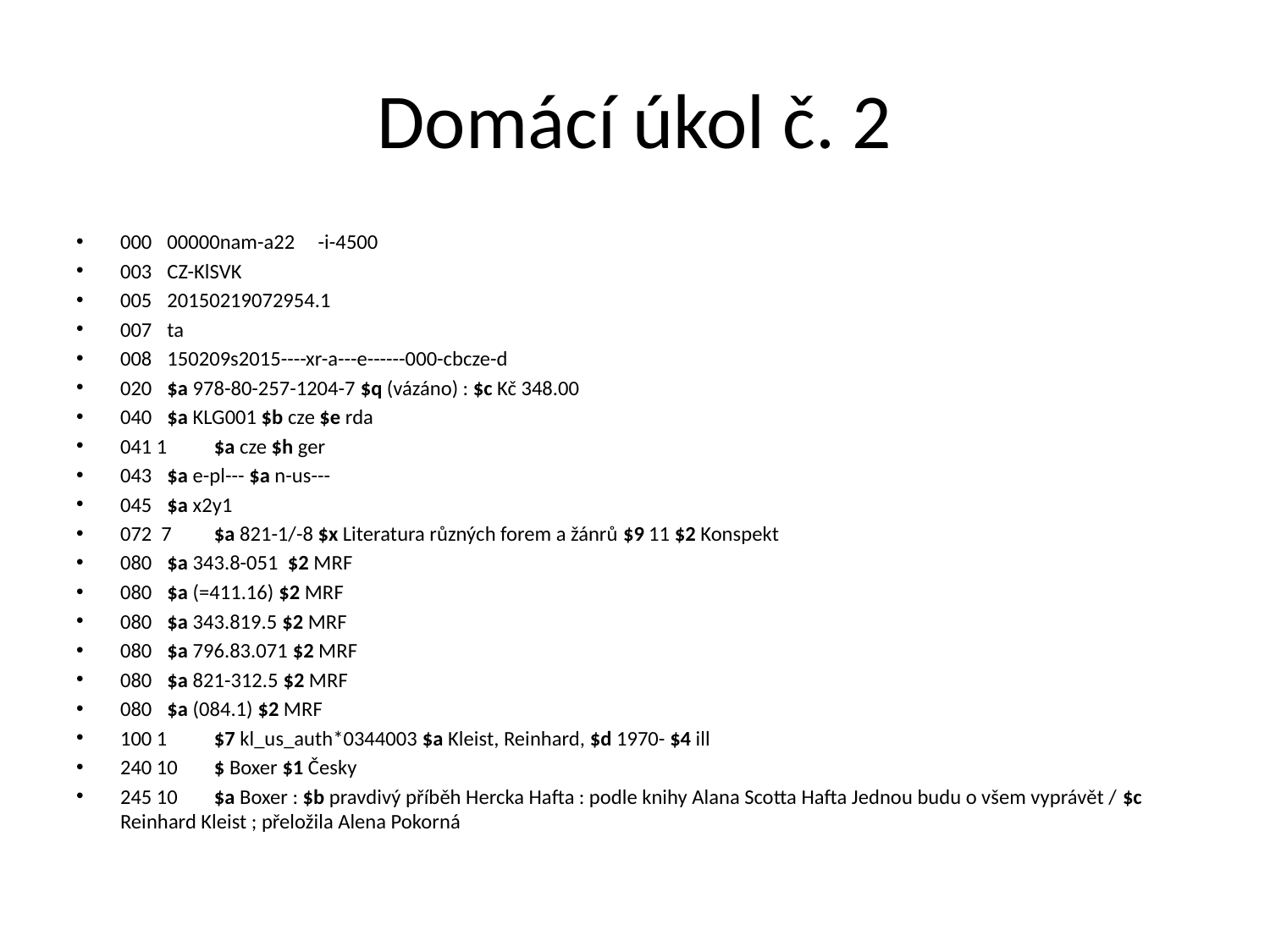

# Domácí úkol č. 2
000   	00000nam-a22     -i-4500
003   	CZ-KlSVK
005   	20150219072954.1
007   	ta
008   	150209s2015----xr-a---e------000-cbcze-d
020   	$a 978-80-257-1204-7 $q (vázáno) : $c Kč 348.00
040   	$a KLG001 $b cze $e rda
041 1 	$a cze $h ger
043   	$a e-pl--- $a n-us---
045   	$a x2y1
072  7	$a 821-1/-8 $x Literatura různých forem a žánrů $9 11 $2 Konspekt
080   	$a 343.8-051  $2 MRF
080   	$a (=411.16) $2 MRF
080   	$a 343.819.5 $2 MRF
080   	$a 796.83.071 $2 MRF
080   	$a 821-312.5 $2 MRF
080   	$a (084.1) $2 MRF
100 1 	$7 kl_us_auth*0344003 $a Kleist, Reinhard, $d 1970- $4 ill
240 10	$ Boxer $1 Česky
245 10	$a Boxer : $b pravdivý příběh Hercka Hafta : podle knihy Alana Scotta Hafta Jednou budu o všem vyprávět / $c Reinhard Kleist ; přeložila Alena Pokorná